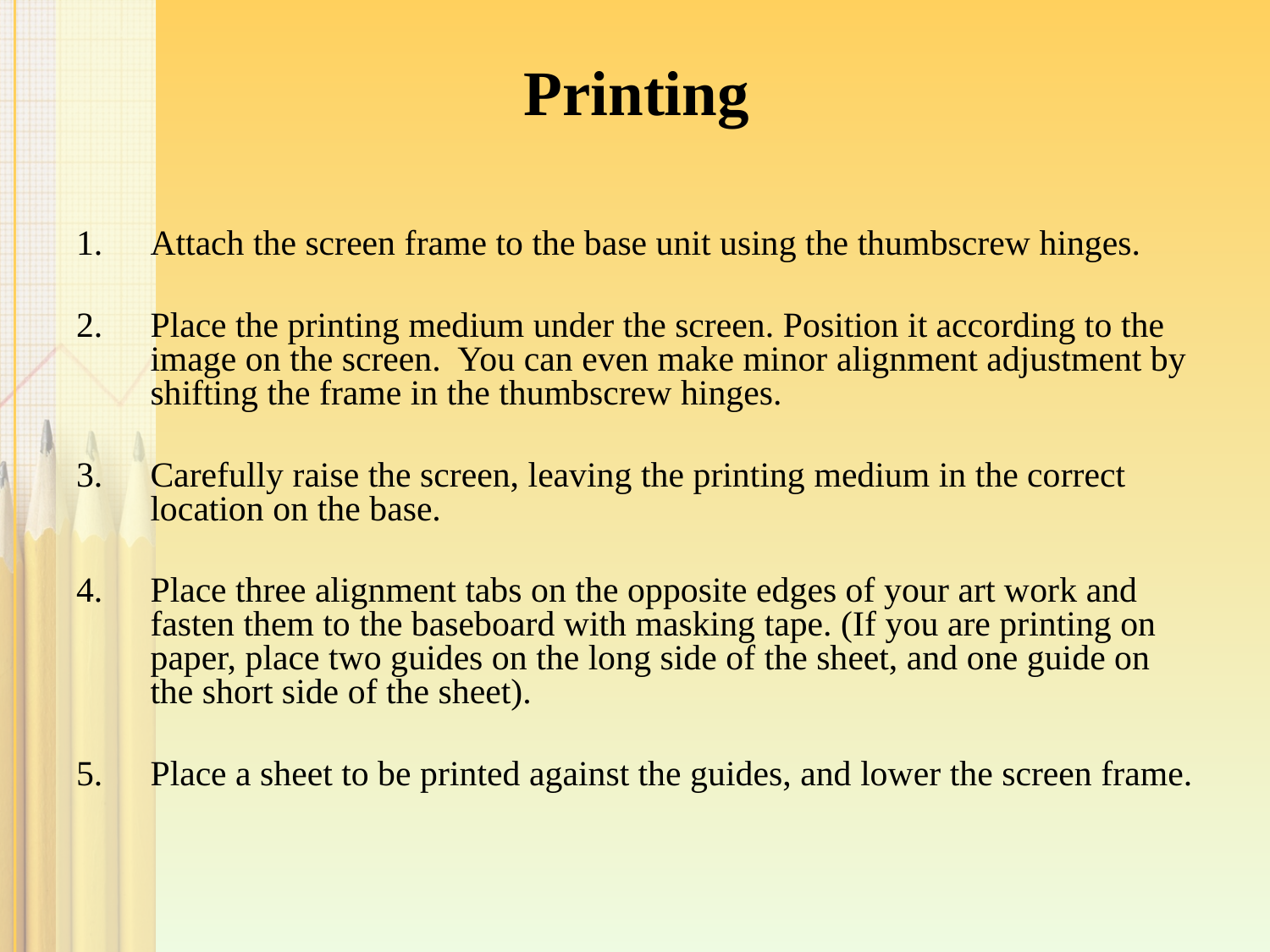

# Printing
Attach the screen frame to the base unit using the thumbscrew hinges.

Place the printing medium under the screen. Position it according to the image on the screen.  You can even make minor alignment adjustment by shifting the frame in the thumbscrew hinges.

Carefully raise the screen, leaving the printing medium in the correct location on the base.

Place three alignment tabs on the opposite edges of your art work and fasten them to the baseboard with masking tape. (If you are printing on paper, place two guides on the long side of the sheet, and one guide on the short side of the sheet).

Place a sheet to be printed against the guides, and lower the screen frame.